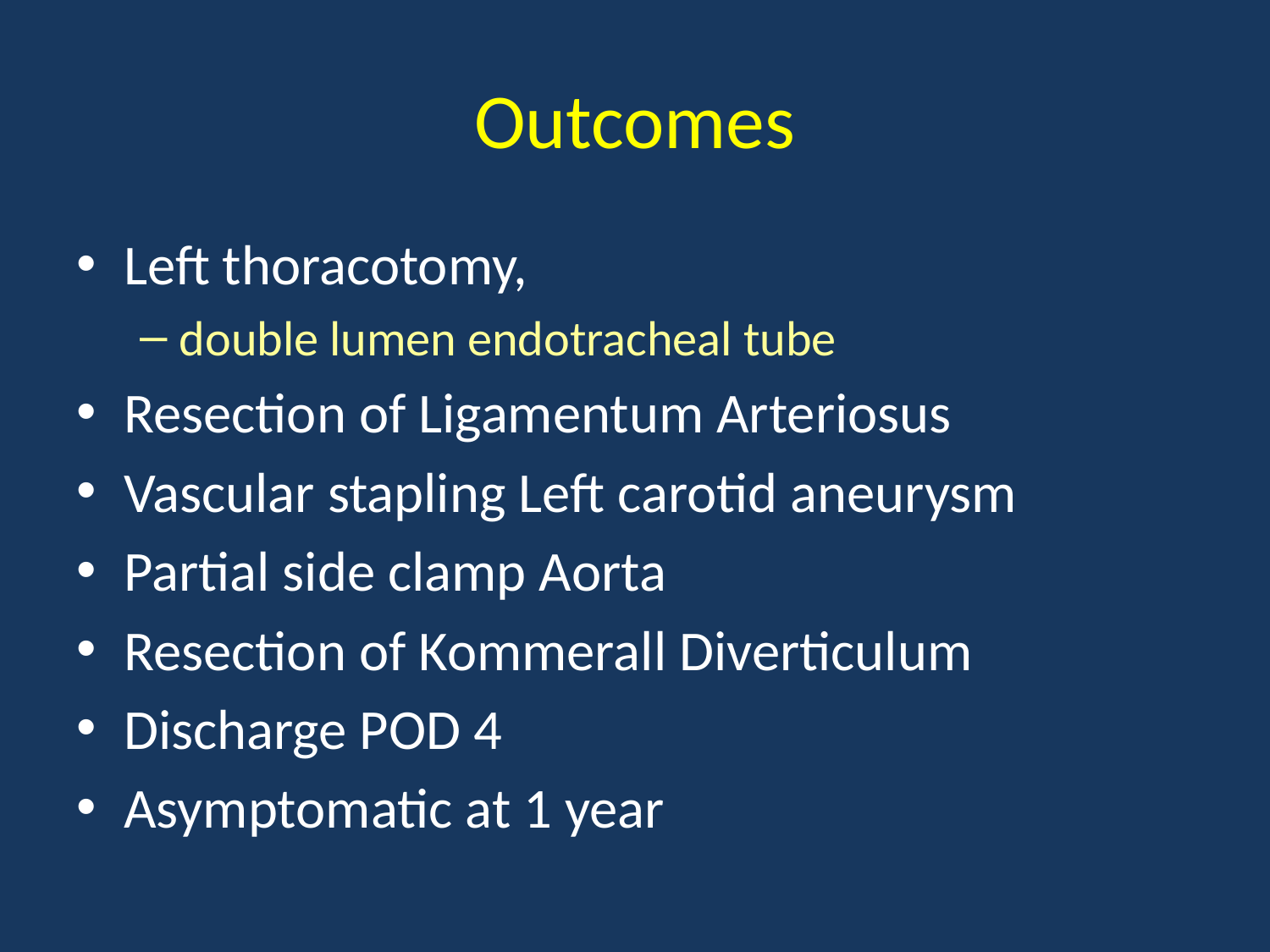

# Outcomes
Left thoracotomy,
double lumen endotracheal tube
Resection of Ligamentum Arteriosus
Vascular stapling Left carotid aneurysm
Partial side clamp Aorta
Resection of Kommerall Diverticulum
Discharge POD 4
Asymptomatic at 1 year